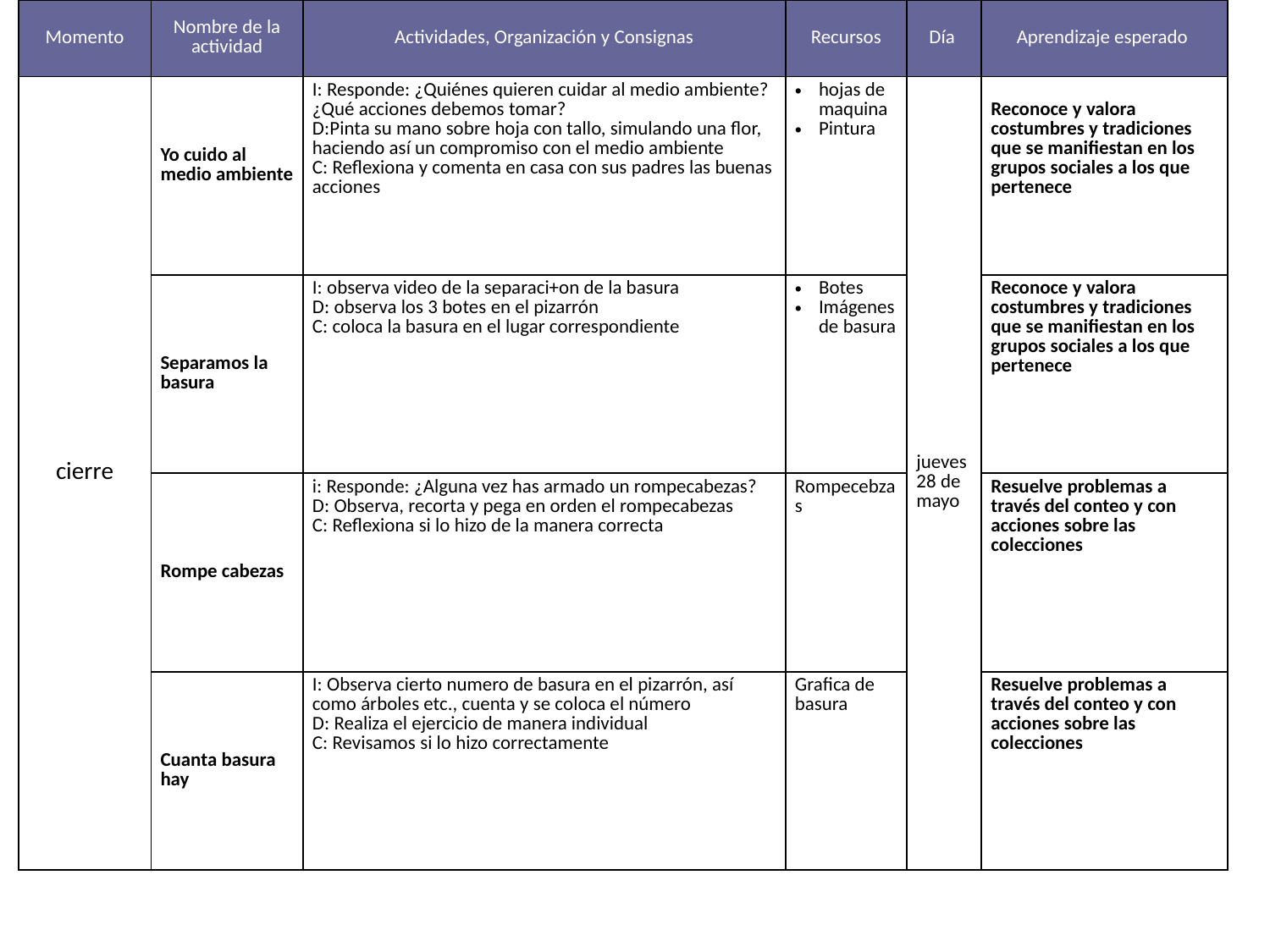

| Momento | Nombre de la actividad | Actividades, Organización y Consignas | Recursos | Día | Aprendizaje esperado |
| --- | --- | --- | --- | --- | --- |
| cierre | Yo cuido al medio ambiente | I: Responde: ¿Quiénes quieren cuidar al medio ambiente? ¿Qué acciones debemos tomar? D:Pinta su mano sobre hoja con tallo, simulando una flor, haciendo así un compromiso con el medio ambiente C: Reflexiona y comenta en casa con sus padres las buenas acciones | hojas de maquina Pintura | jueves 28 de mayo | Reconoce y valora costumbres y tradiciones que se manifiestan en los grupos sociales a los que pertenece |
|  | Separamos la basura | I: observa video de la separaci+on de la basura D: observa los 3 botes en el pizarrón C: coloca la basura en el lugar correspondiente | Botes Imágenes de basura |  | Reconoce y valora costumbres y tradiciones que se manifiestan en los grupos sociales a los que pertenece |
|  | Rompe cabezas | i: Responde: ¿Alguna vez has armado un rompecabezas? D: Observa, recorta y pega en orden el rompecabezas C: Reflexiona si lo hizo de la manera correcta | Rompecebzas |  | Resuelve problemas a través del conteo y con acciones sobre las colecciones |
|  | Cuanta basura hay | I: Observa cierto numero de basura en el pizarrón, así como árboles etc., cuenta y se coloca el número D: Realiza el ejercicio de manera individual C: Revisamos si lo hizo correctamente | Grafica de basura |  | Resuelve problemas a través del conteo y con acciones sobre las colecciones |